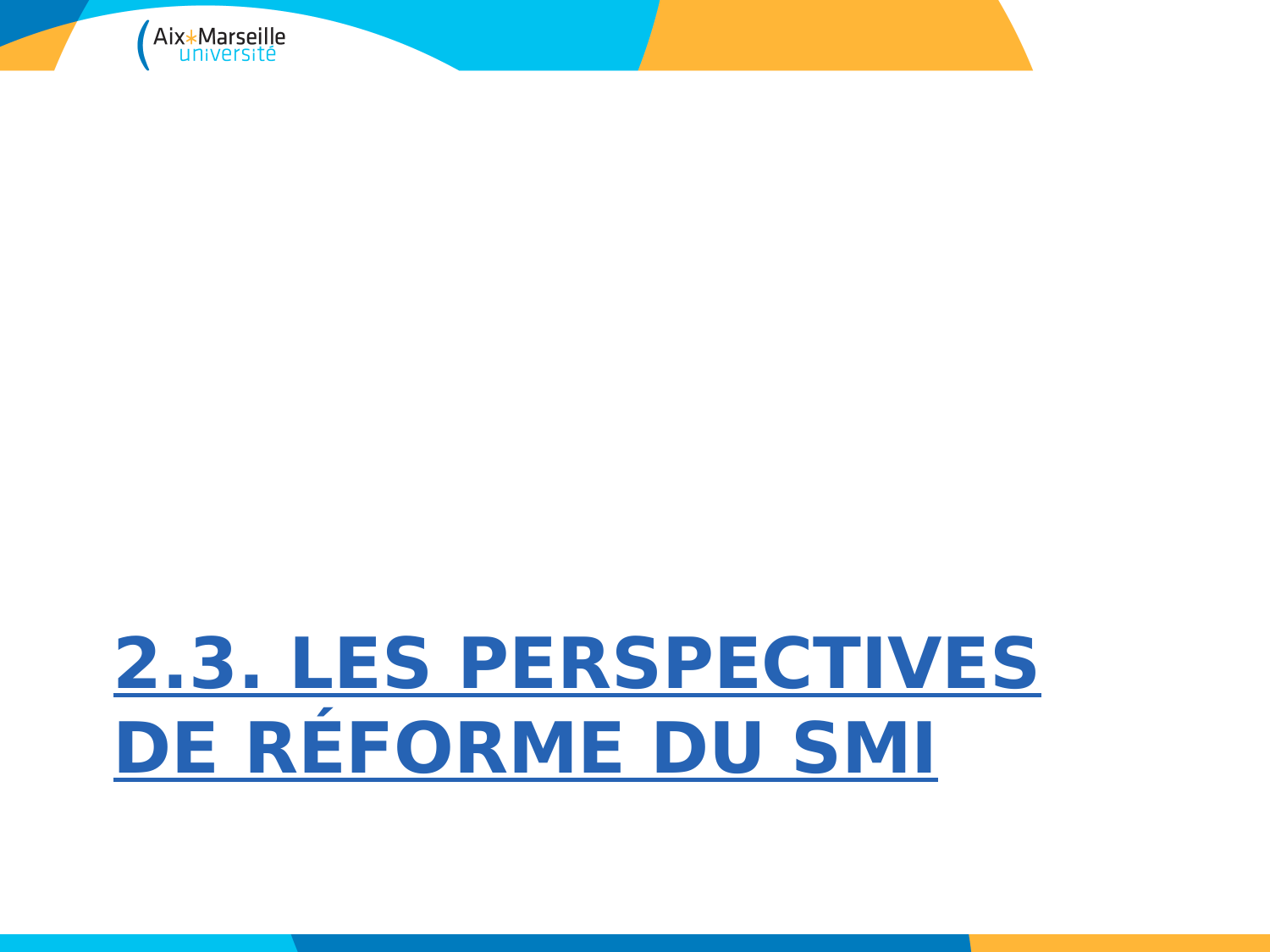

# 2.3. Les perspectives de réforme du SMI